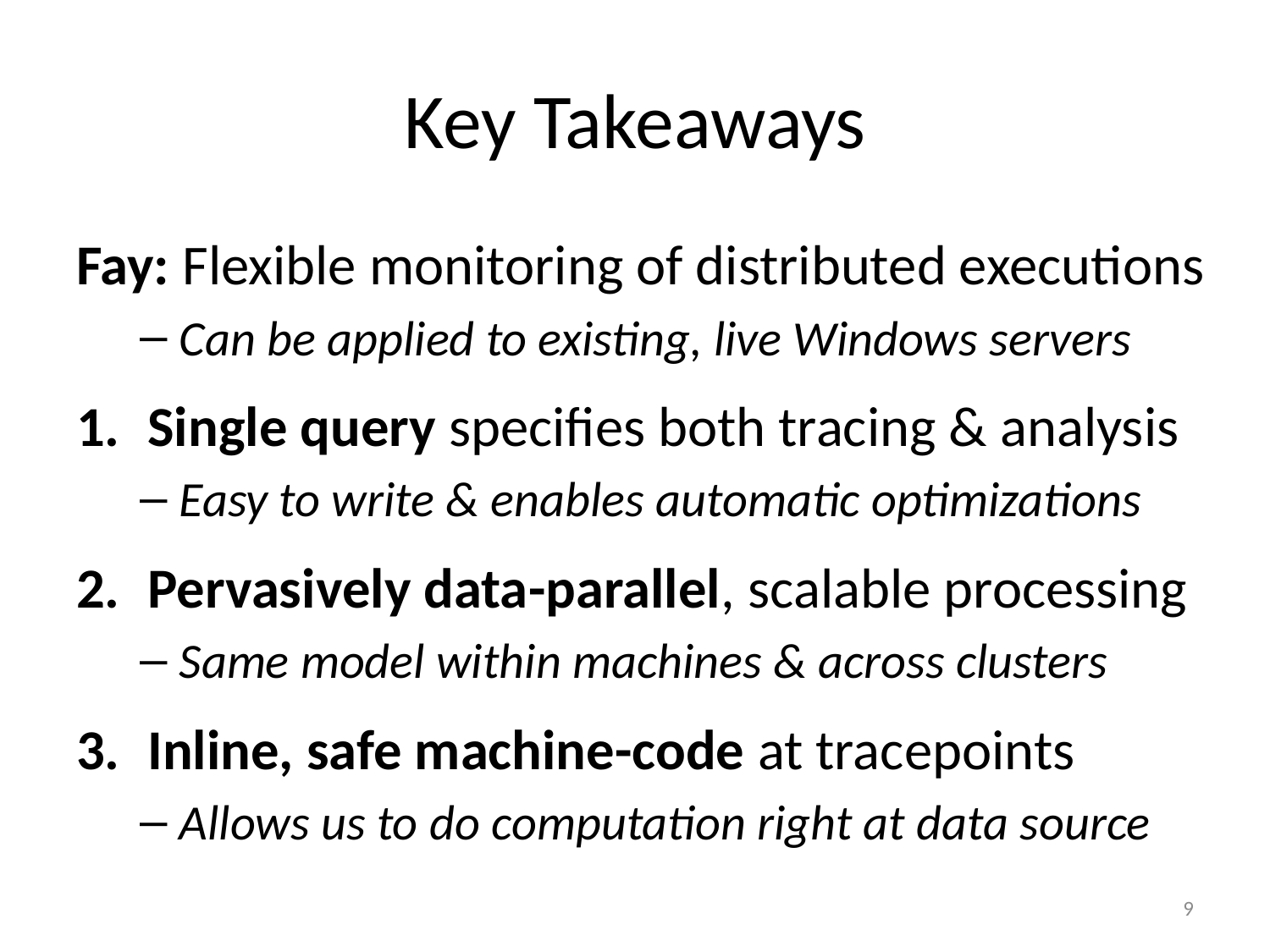

# Key Takeaways
Fay: Flexible monitoring of distributed executions
Can be applied to existing, live Windows servers
Single query specifies both tracing & analysis
Easy to write & enables automatic optimizations
Pervasively data-parallel, scalable processing
Same model within machines & across clusters
Inline, safe machine-code at tracepoints
Allows us to do computation right at data source

9